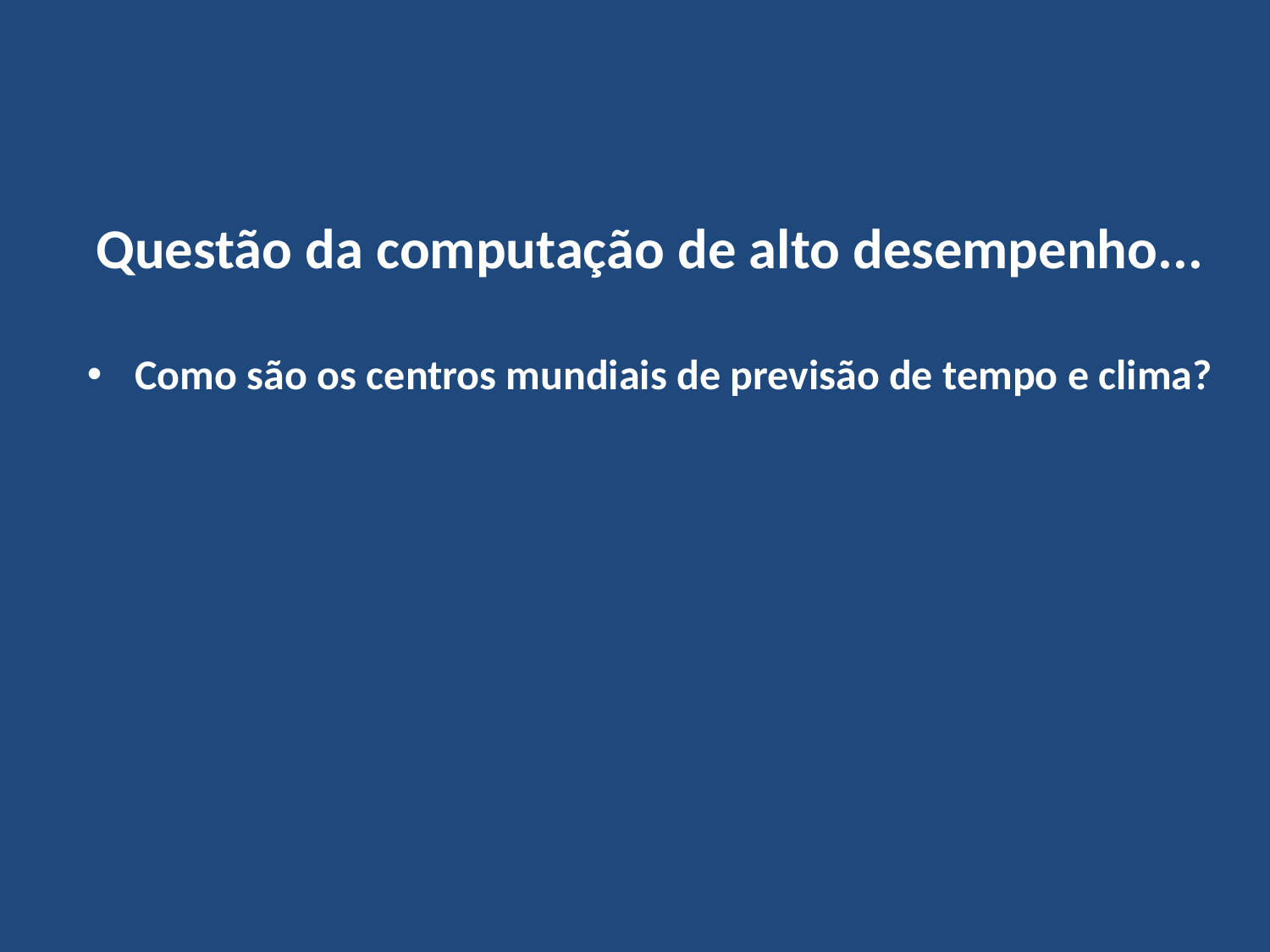

Questão da computação de alto desempenho...

Como são os centros mundiais de previsão de tempo e clima?